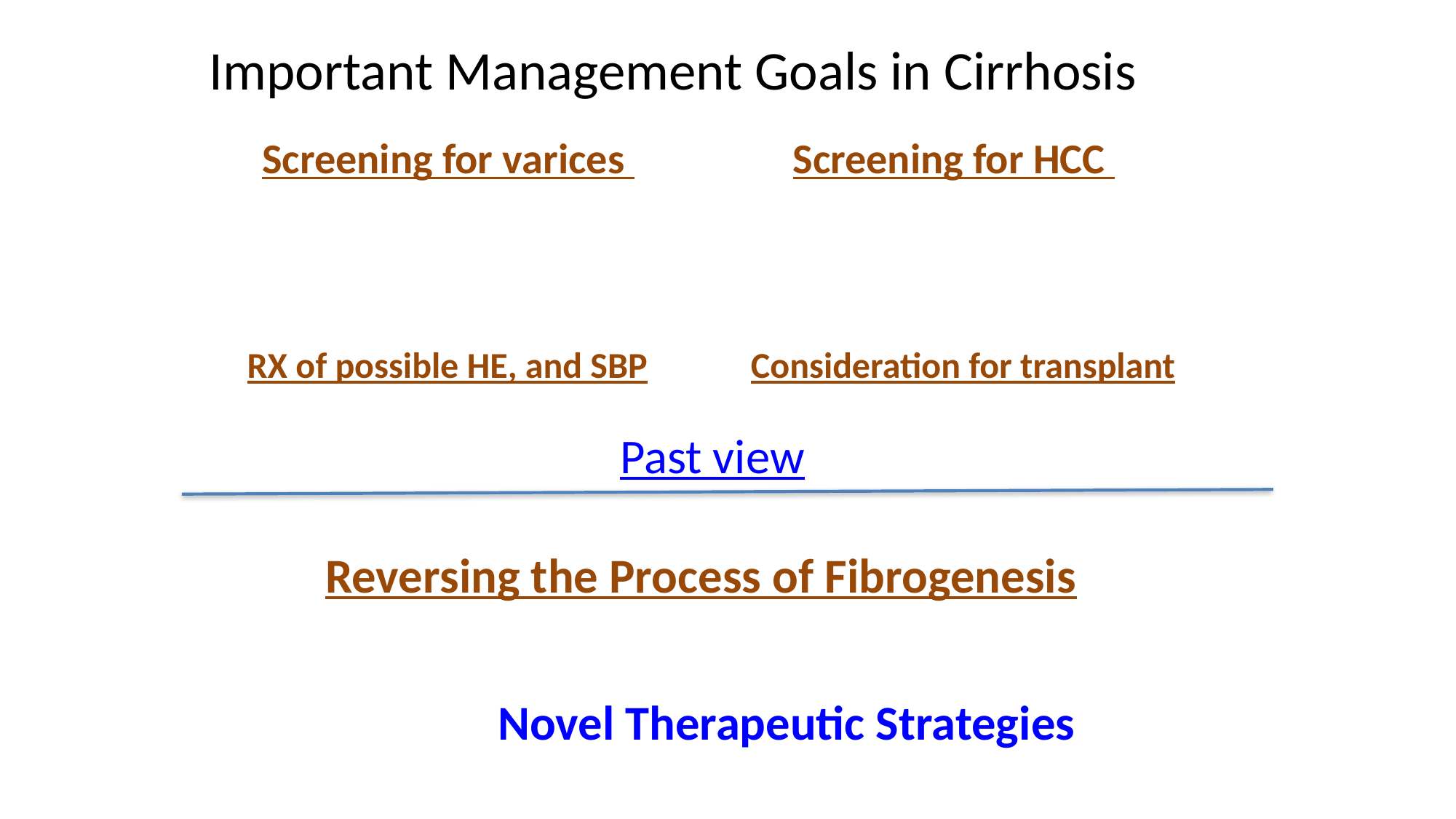

Important Management Goals in Cirrhosis
Screening for varices
Screening for HCC
RX of possible HE, and SBP
Consideration for transplant
Past view
Reversing the Process of Fibrogenesis
Novel Therapeutic Strategies